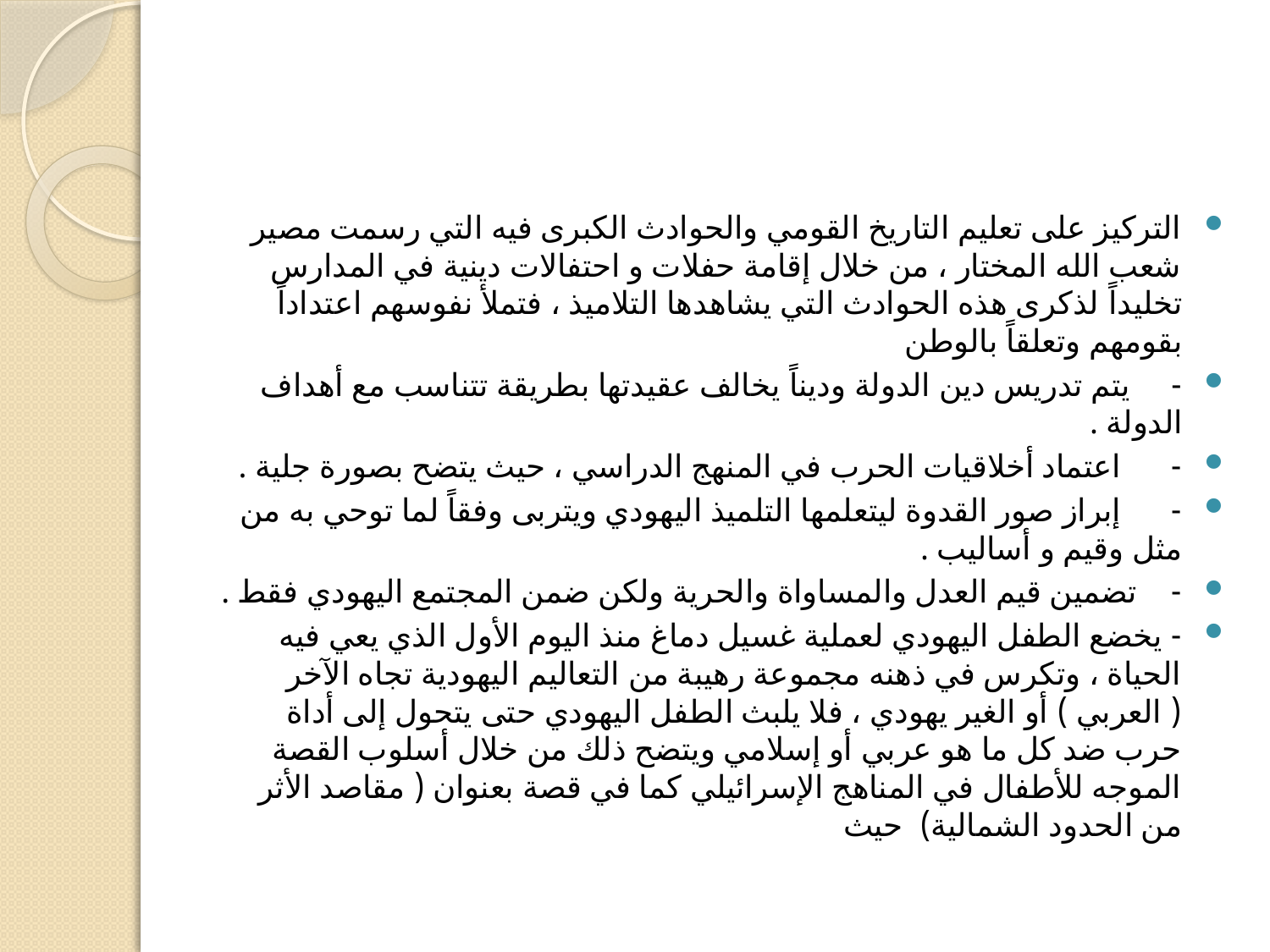

#
التركيز على تعليم التاريخ القومي والحوادث الكبرى فيه التي رسمت مصير شعب الله المختار ، من خلال إقامة حفلات و احتفالات دينية في المدارس تخليداً لذكرى هذه الحوادث التي يشاهدها التلاميذ ، فتملأ نفوسهم اعتداداً بقومهم وتعلقاً بالوطن
-     يتم تدريس دين الدولة وديناً يخالف عقيدتها بطريقة تتناسب مع أهداف الدولة .
-      اعتماد أخلاقيات الحرب في المنهج الدراسي ، حيث يتضح بصورة جلية .
-      إبراز صور القدوة ليتعلمها التلميذ اليهودي ويتربى وفقاً لما توحي به من مثل وقيم و أساليب .
-    تضمين قيم العدل والمساواة والحرية ولكن ضمن المجتمع اليهودي فقط .
- يخضع الطفل اليهودي لعملية غسيل دماغ منذ اليوم الأول الذي يعي فيه الحياة ، وتكرس في ذهنه مجموعة رهيبة من التعاليم اليهودية تجاه الآخر ( العربي ) أو الغير يهودي ، فلا يلبث الطفل اليهودي حتى يتحول إلى أداة حرب ضد كل ما هو عربي أو إسلامي ويتضح ذلك من خلال أسلوب القصة الموجه للأطفال في المناهج الإسرائيلي كما في قصة بعنوان ( مقاصد الأثر من الحدود الشمالية)  حيث